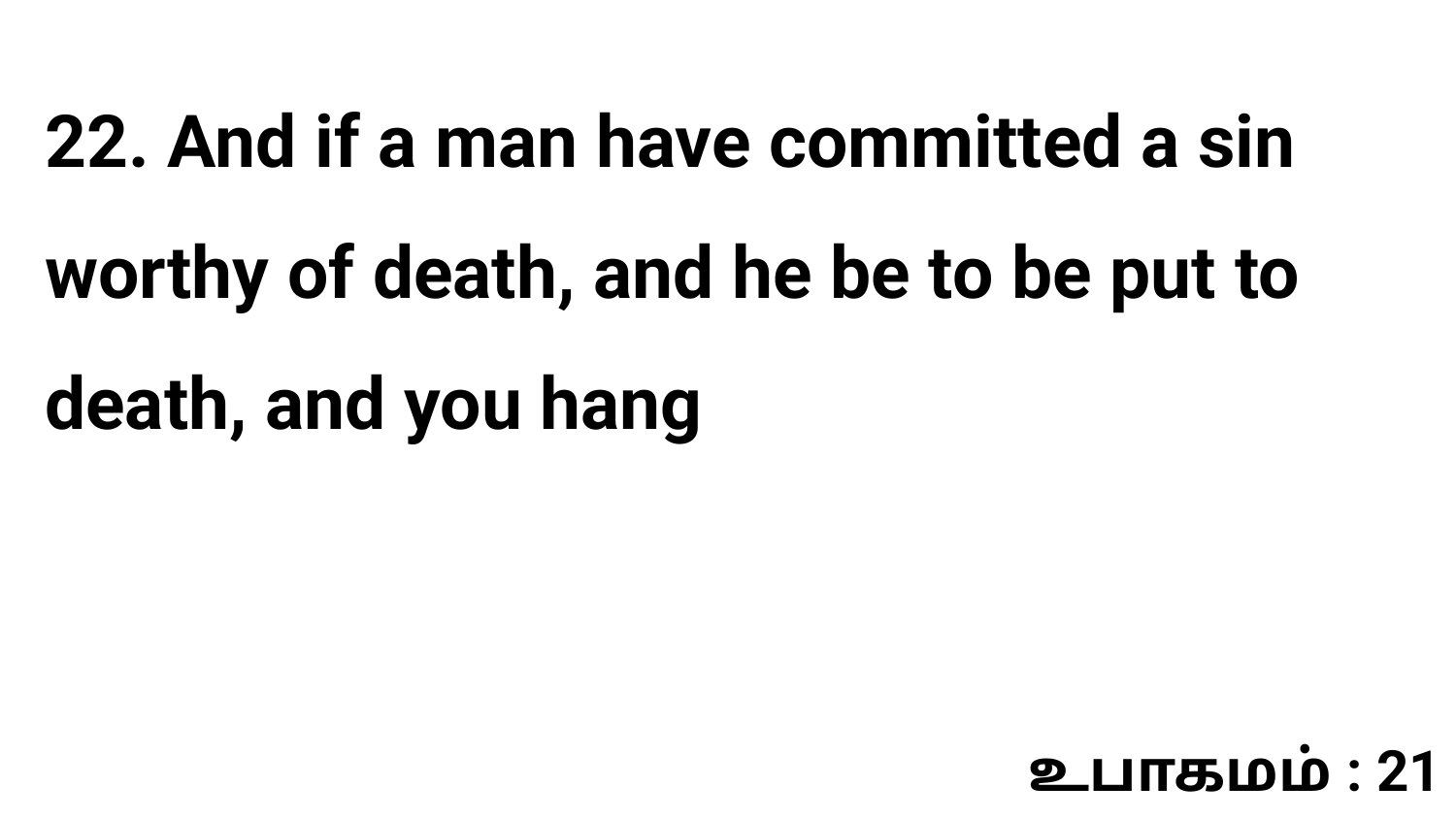

22. And if a man have committed a sin worthy of death, and he be to be put to death, and you hang
உபாகமம் : 21